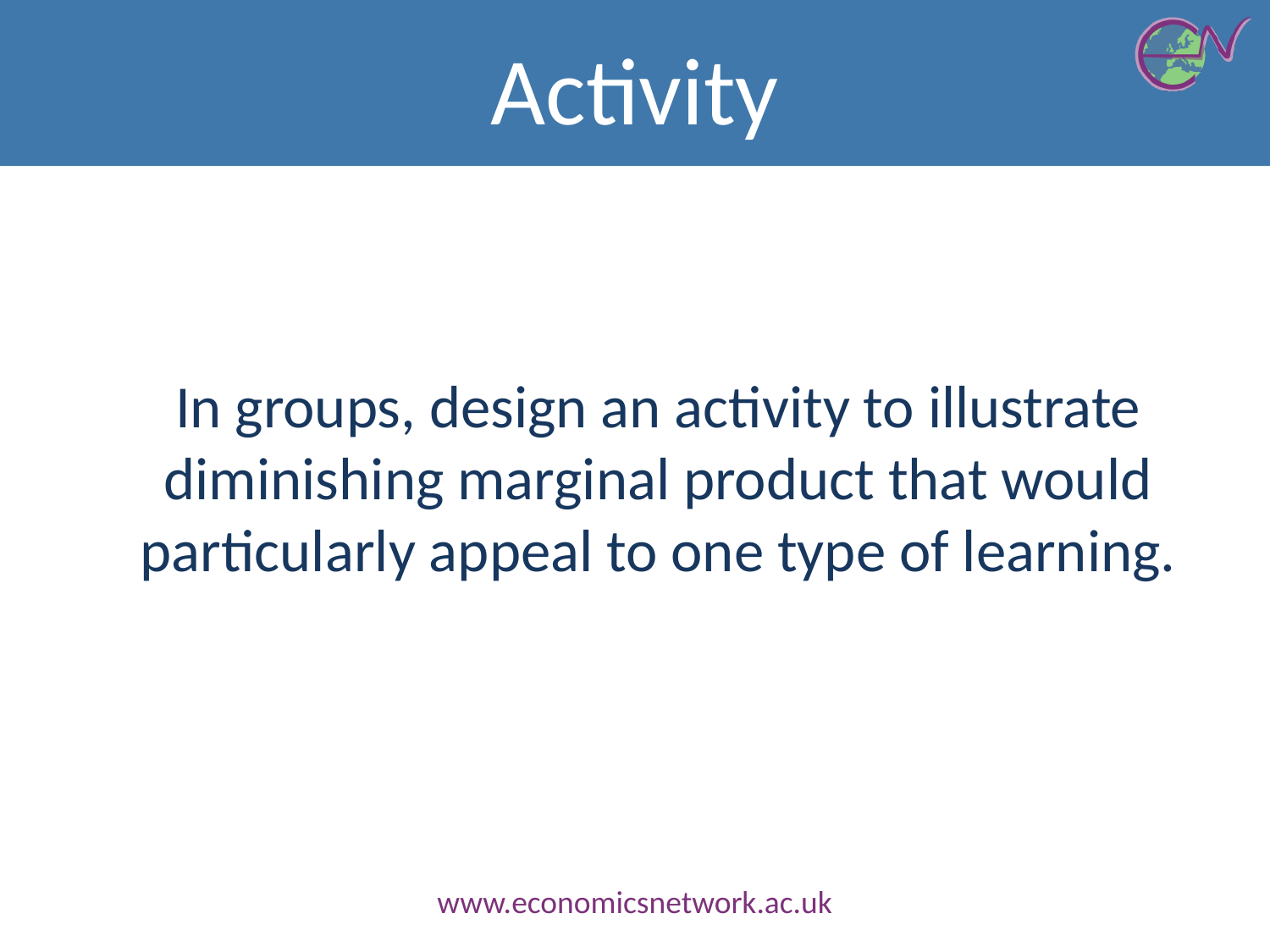

In groups, design an activity to illustrate diminishing marginal product that would particularly appeal to one type of learning.
# Activity